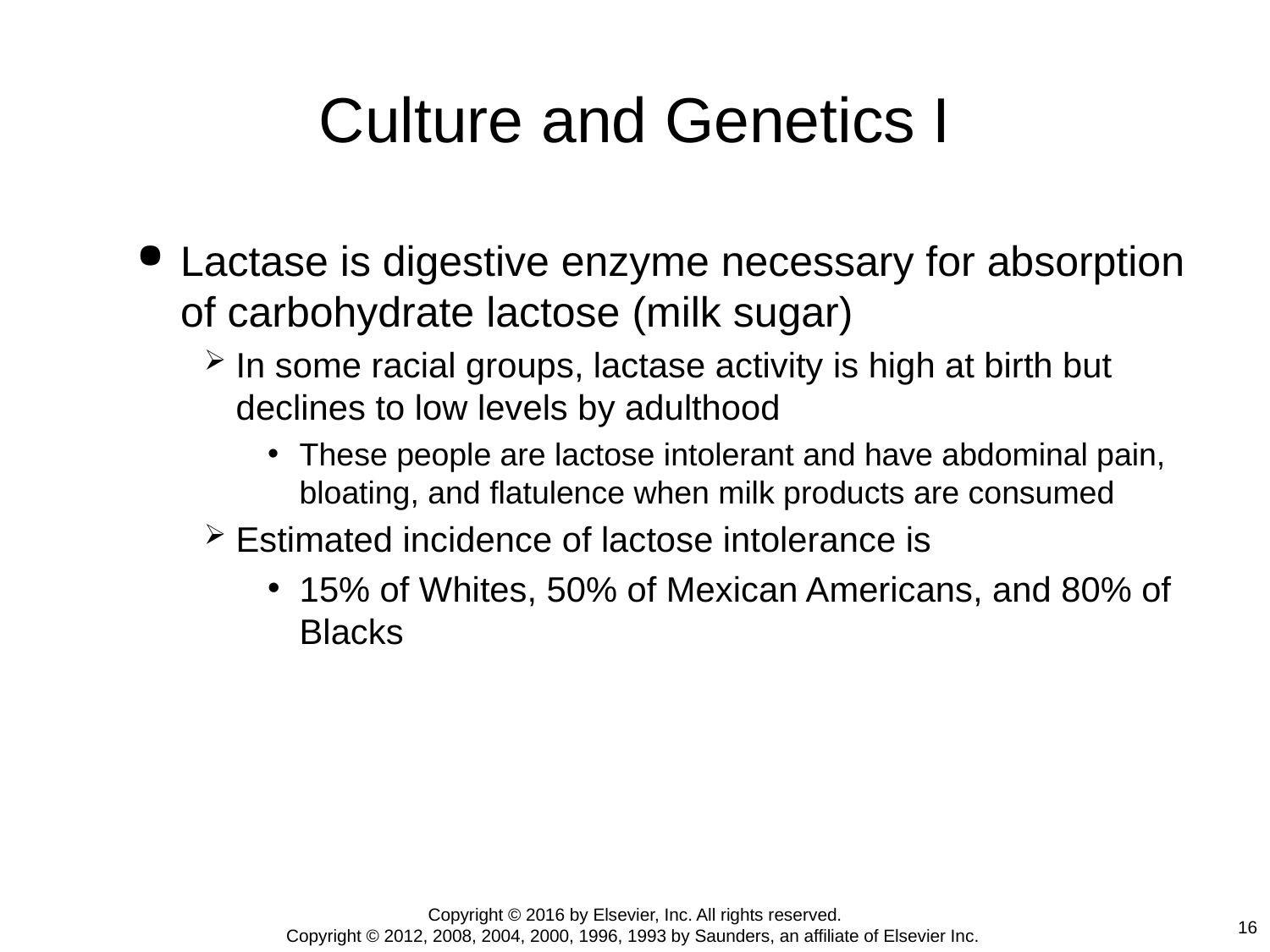

# Culture and Genetics I
Lactase is digestive enzyme necessary for absorption of carbohydrate lactose (milk sugar)
In some racial groups, lactase activity is high at birth but declines to low levels by adulthood
These people are lactose intolerant and have abdominal pain, bloating, and flatulence when milk products are consumed
Estimated incidence of lactose intolerance is
15% of Whites, 50% of Mexican Americans, and 80% of Blacks
Copyright © 2016 by Elsevier, Inc. All rights reserved.
Copyright © 2012, 2008, 2004, 2000, 1996, 1993 by Saunders, an affiliate of Elsevier Inc.
16